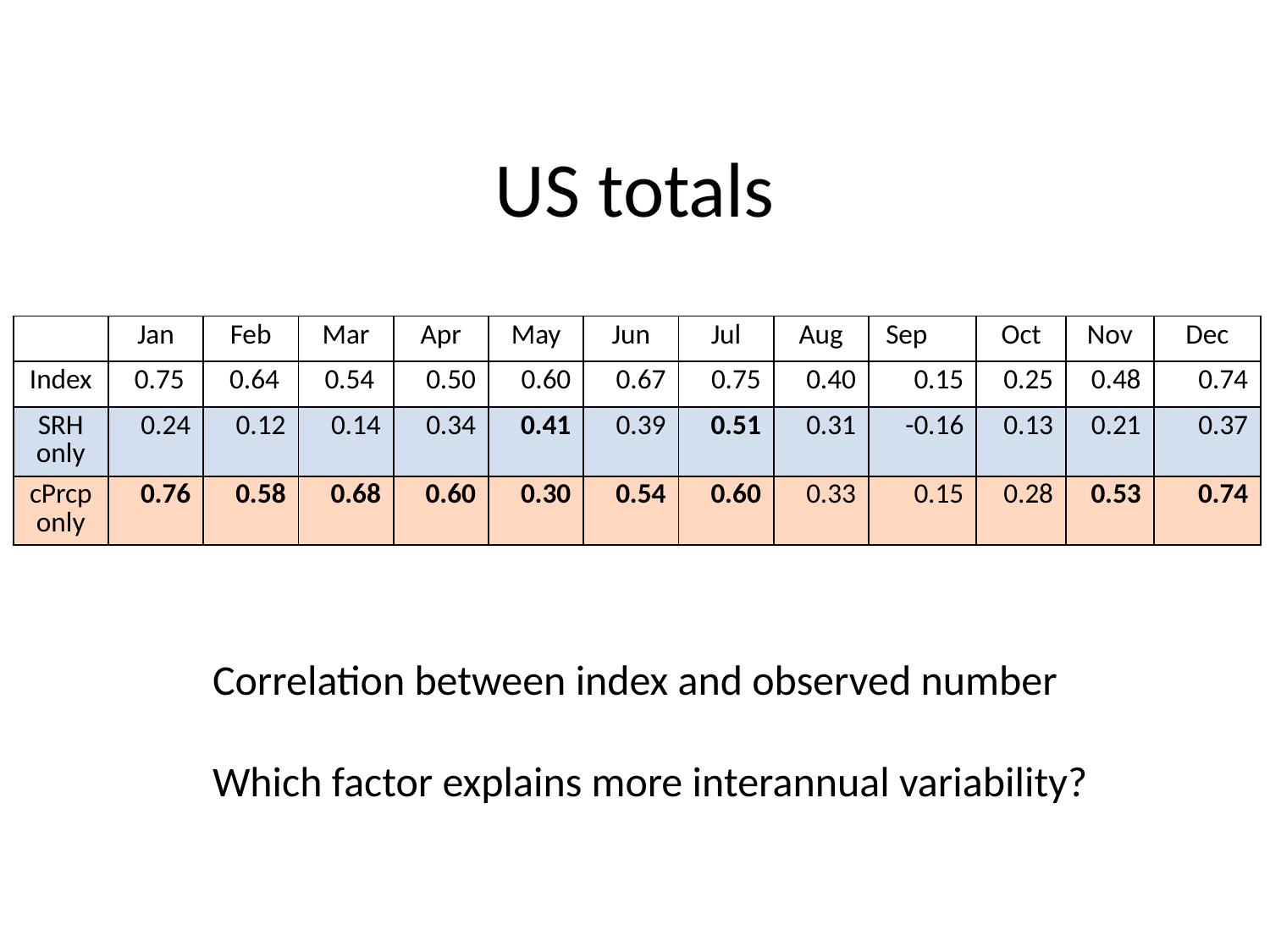

# US totals
|  | Jan | Feb | Mar | Apr | May | Jun | Jul | Aug | Sep | Oct | Nov | Dec |
| --- | --- | --- | --- | --- | --- | --- | --- | --- | --- | --- | --- | --- |
| Index | 0.75 | 0.64 | 0.54 | 0.50 | 0.60 | 0.67 | 0.75 | 0.40 | 0.15 | 0.25 | 0.48 | 0.74 |
| SRH only | 0.24 | 0.12 | 0.14 | 0.34 | 0.41 | 0.39 | 0.51 | 0.31 | -0.16 | 0.13 | 0.21 | 0.37 |
| cPrcponly | 0.76 | 0.58 | 0.68 | 0.60 | 0.30 | 0.54 | 0.60 | 0.33 | 0.15 | 0.28 | 0.53 | 0.74 |
Correlation between index and observed number

Which factor explains more interannual variability?